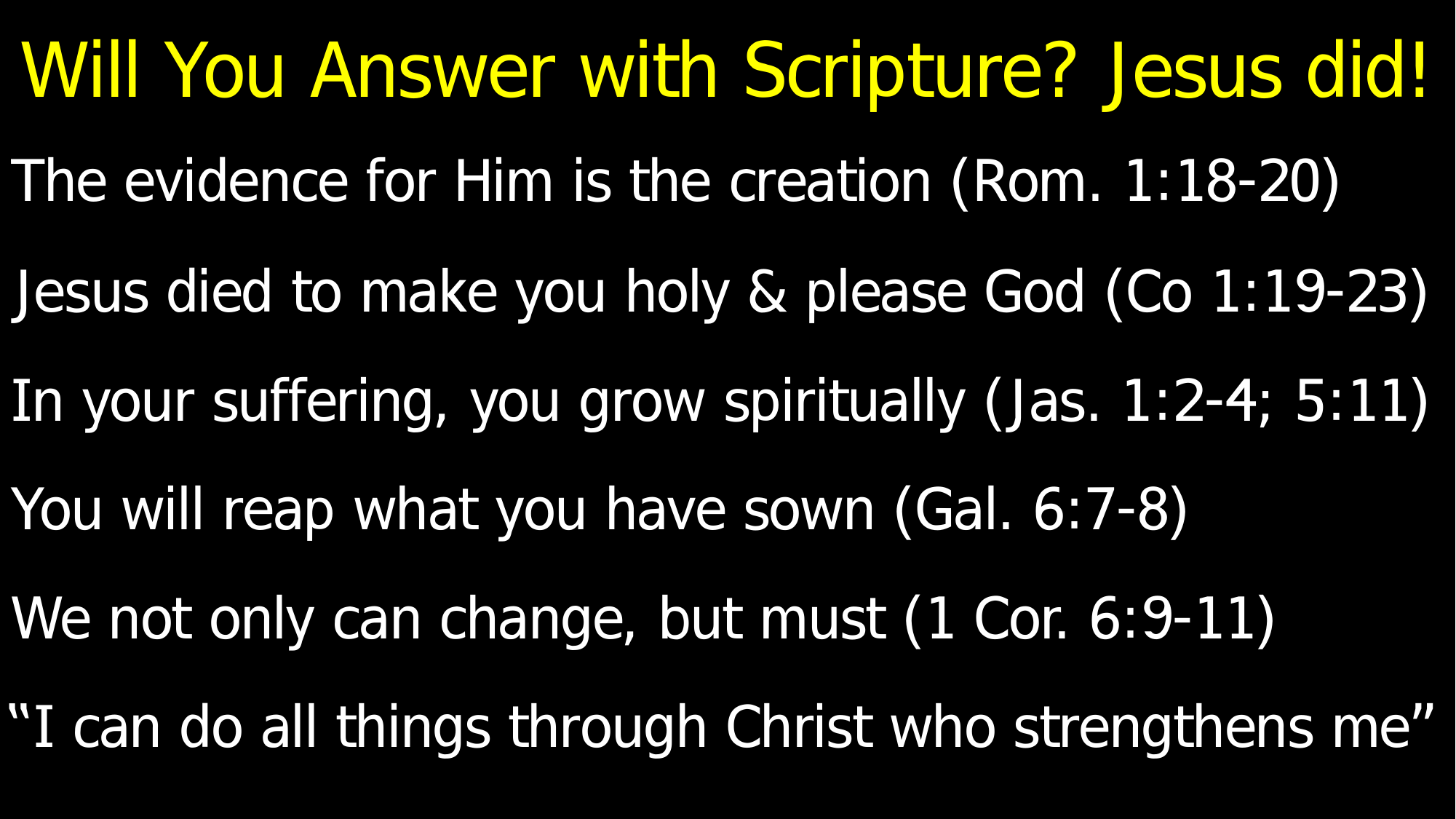

# Will You Answer with Scripture? Jesus did!
The evidence for Him is the creation (Rom. 1:18-20)

Jesus died to make you holy & please God (Co 1:19-23)

In your suffering, you grow spiritually (Jas. 1:2-4; 5:11)

You will reap what you have sown (Gal. 6:7-8)

We not only can change, but must (1 Cor. 6:9-11)

“I can do all things through Christ who strengthens me”